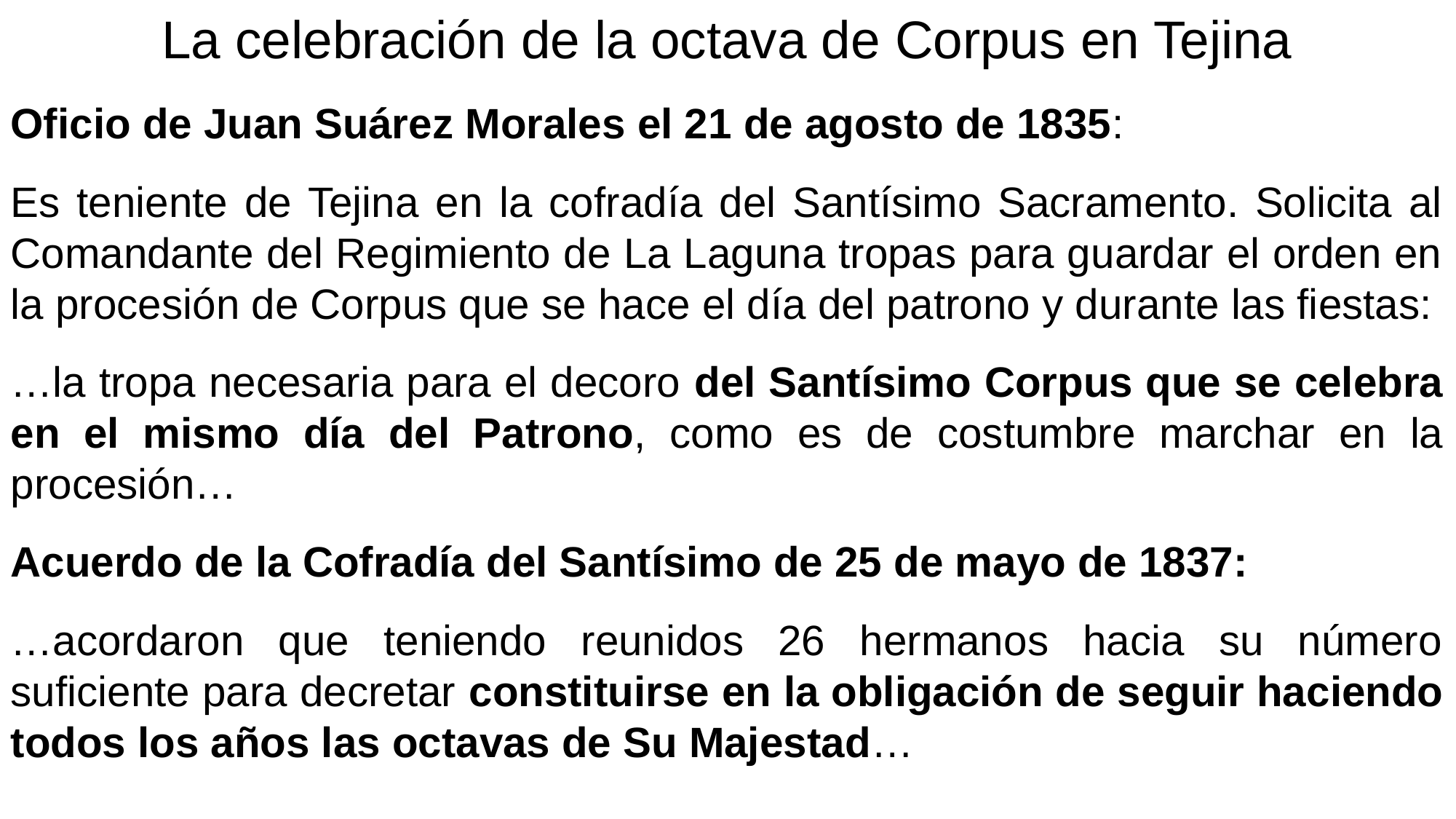

La celebración de la octava de Corpus en Tejina

Oficio de Juan Suárez Morales el 21 de agosto de 1835:

Es teniente de Tejina en la cofradía del Santísimo Sacramento. Solicita al Comandante del Regimiento de La Laguna tropas para guardar el orden en la procesión de Corpus que se hace el día del patrono y durante las fiestas:

…la tropa necesaria para el decoro del Santísimo Corpus que se celebra en el mismo día del Patrono, como es de costumbre marchar en la procesión…

Acuerdo de la Cofradía del Santísimo de 25 de mayo de 1837:

…acordaron que teniendo reunidos 26 hermanos hacia su número suficiente para decretar constituirse en la obligación de seguir haciendo todos los años las octavas de Su Majestad…